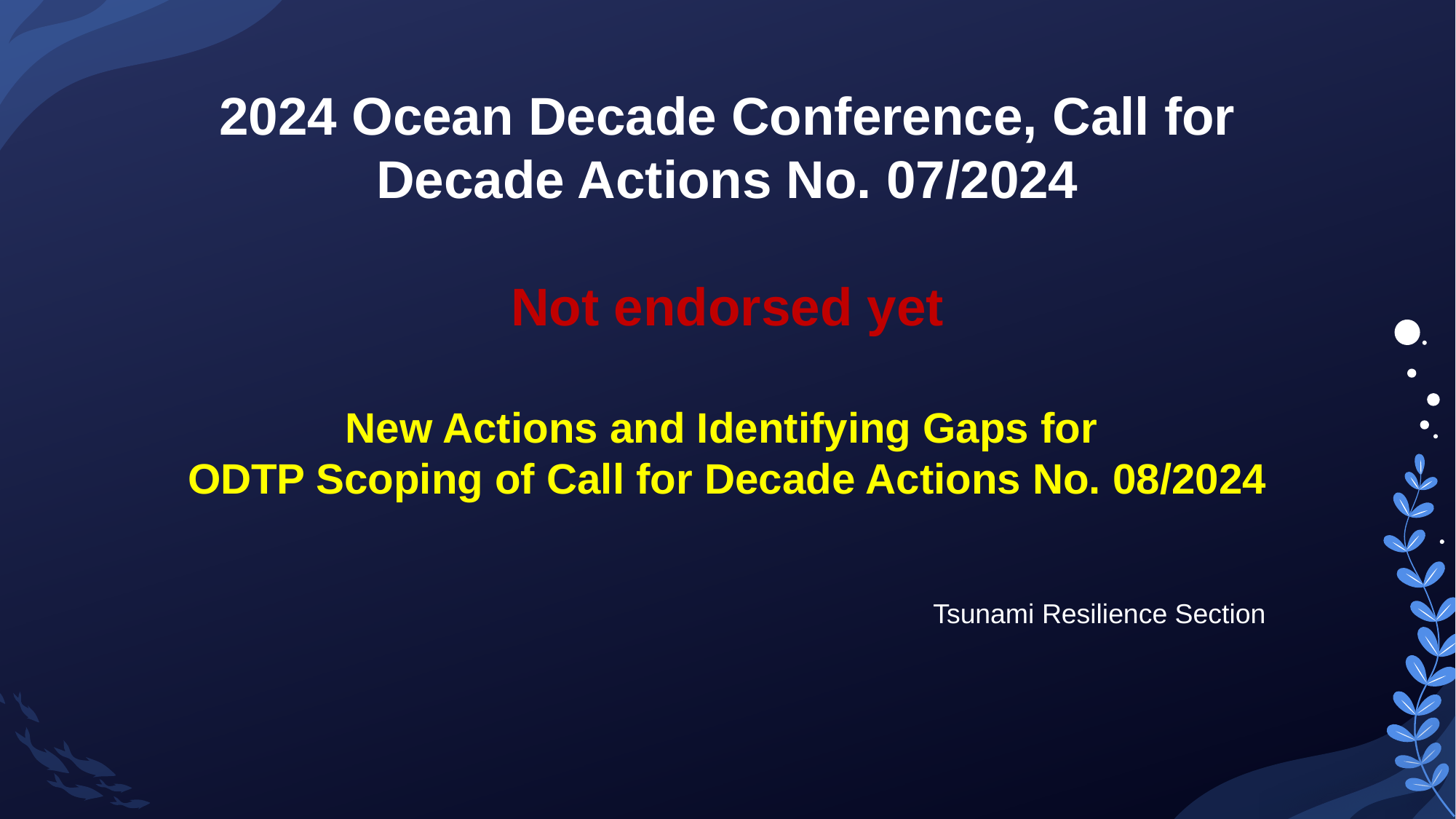

# 2024 Ocean Decade Conference, Call for Decade Actions No. 07/2024 Not endorsed yet New Actions and Identifying Gaps for ODTP Scoping of Call for Decade Actions No. 08/2024
Tsunami Resilience Section